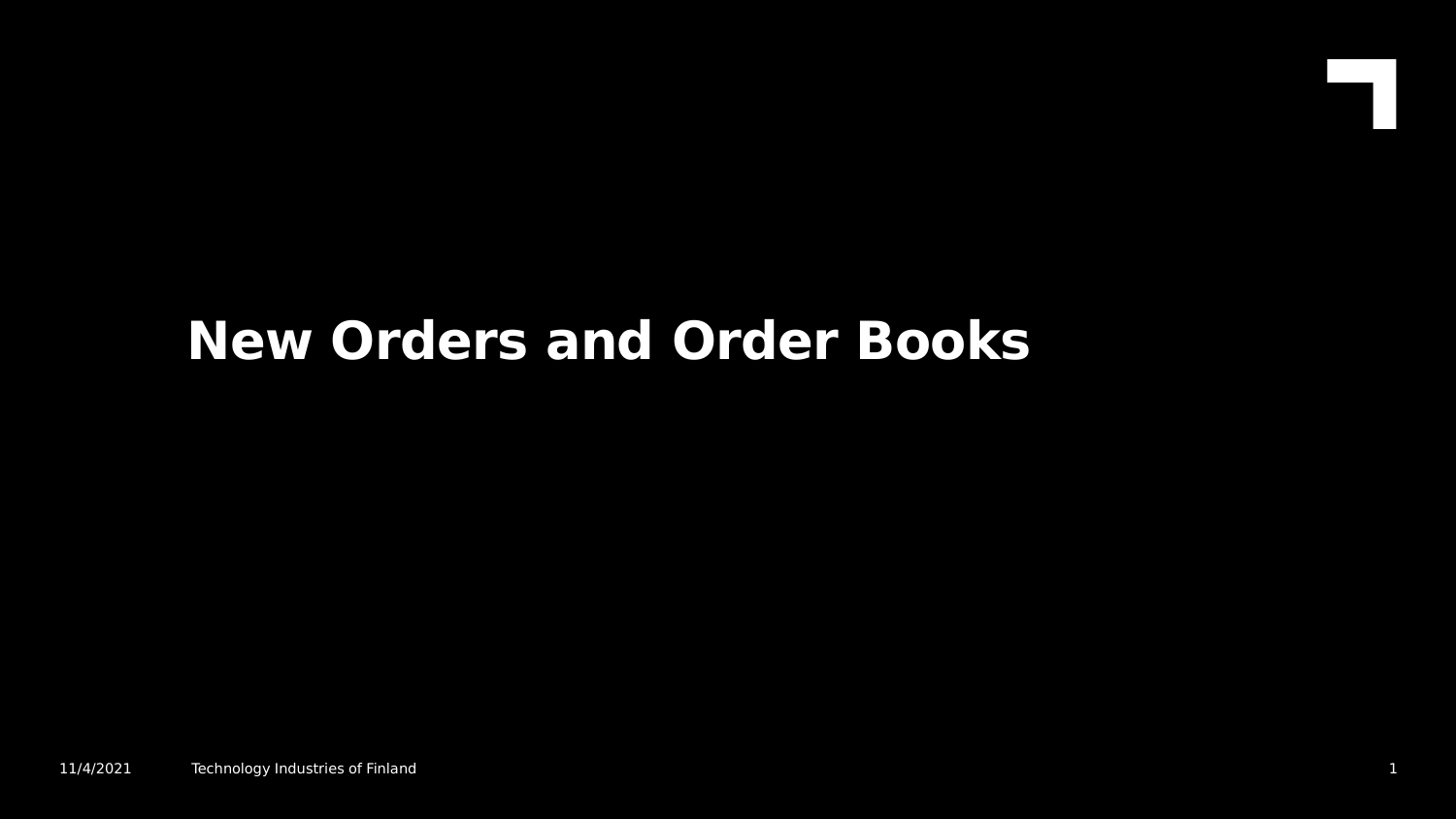

New Orders and Order Books
11/4/2021
Technology Industries of Finland
1